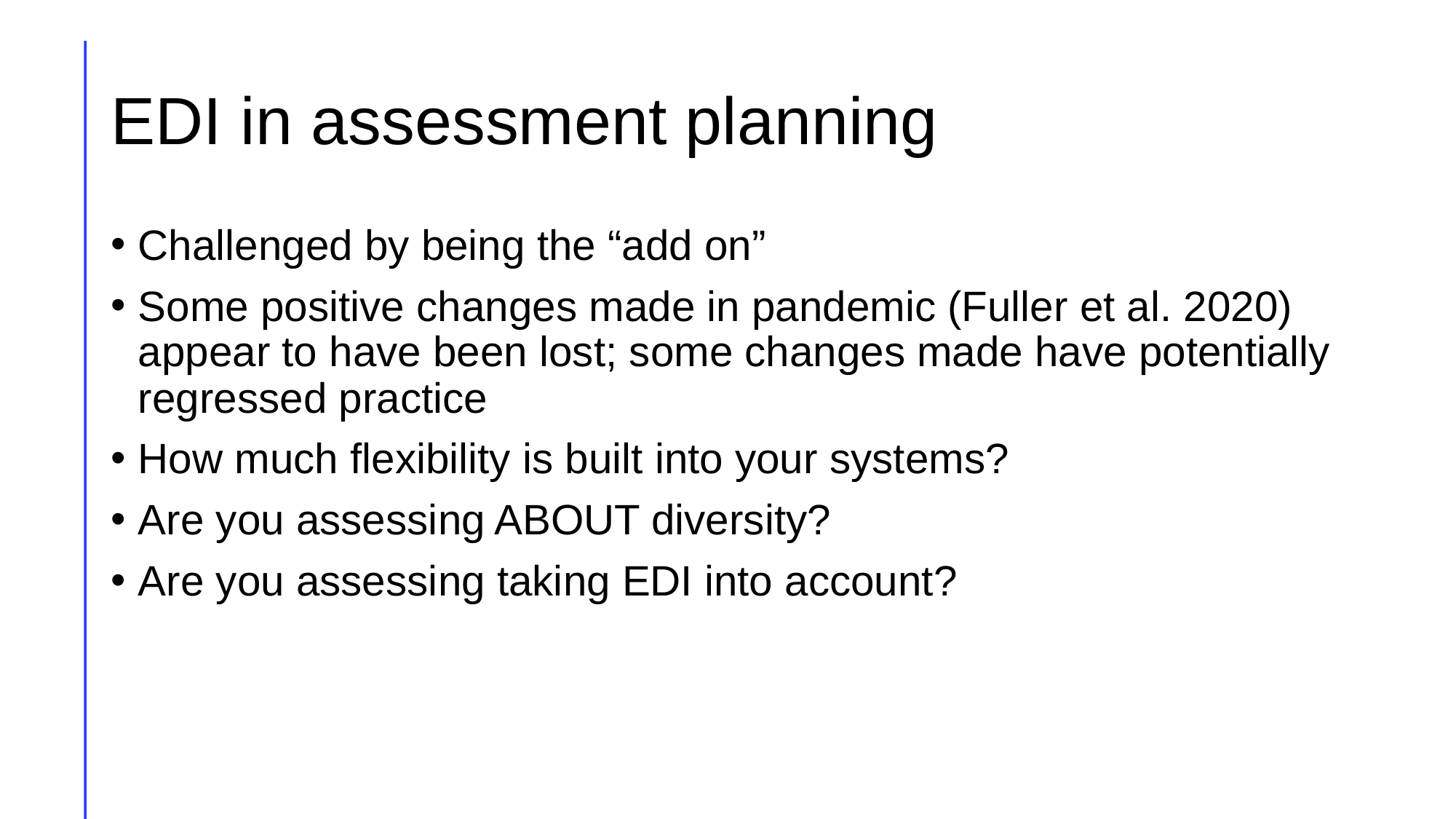

# EDI in assessment planning
Challenged by being the “add on”
Some positive changes made in pandemic (Fuller et al. 2020) appear to have been lost; some changes made have potentially regressed practice
How much flexibility is built into your systems?
Are you assessing ABOUT diversity?
Are you assessing taking EDI into account?